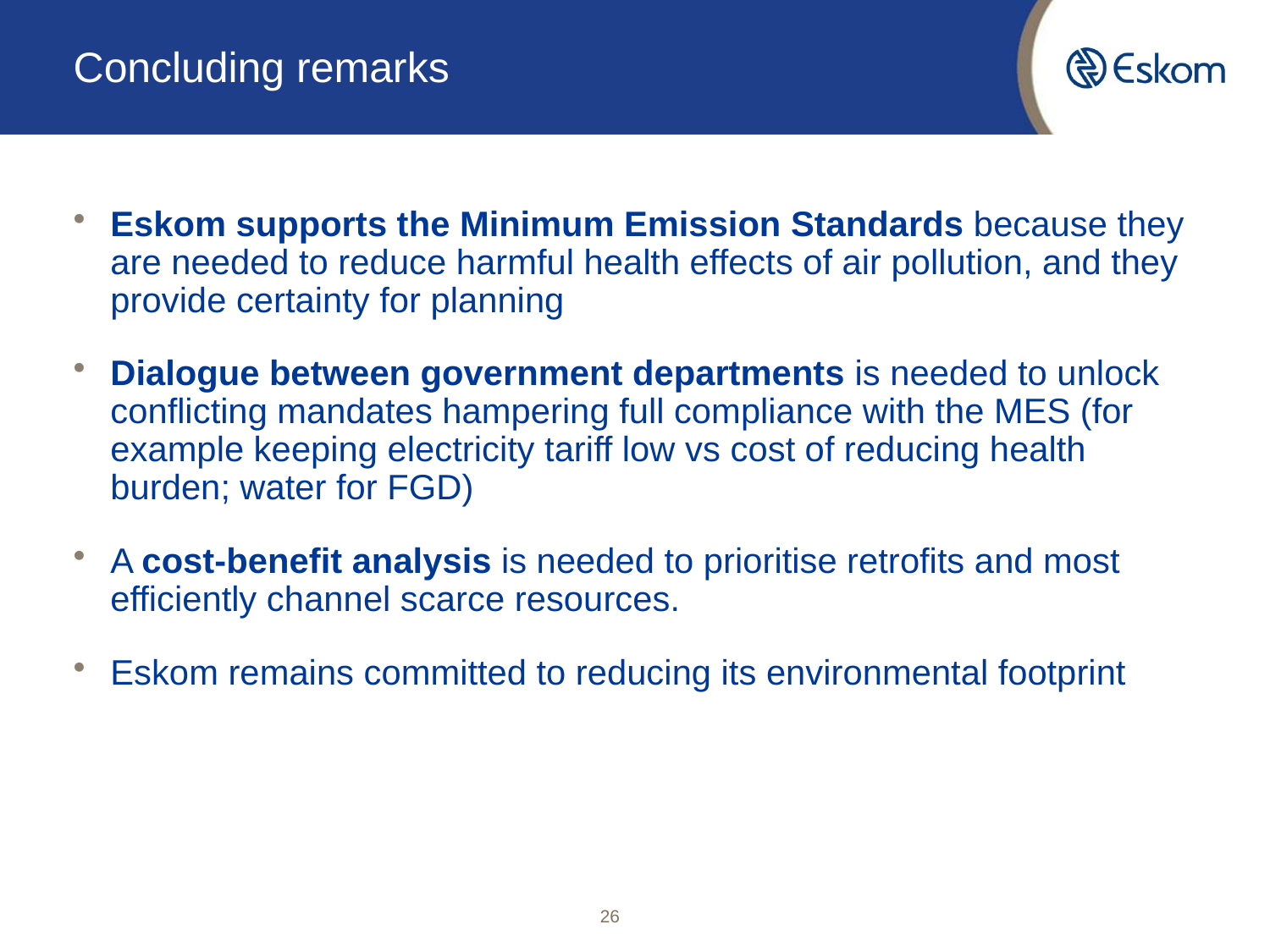

# Concluding remarks
Eskom supports the Minimum Emission Standards because they are needed to reduce harmful health effects of air pollution, and they provide certainty for planning
Dialogue between government departments is needed to unlock conflicting mandates hampering full compliance with the MES (for example keeping electricity tariff low vs cost of reducing health burden; water for FGD)
A cost-benefit analysis is needed to prioritise retrofits and most efficiently channel scarce resources.
Eskom remains committed to reducing its environmental footprint

26